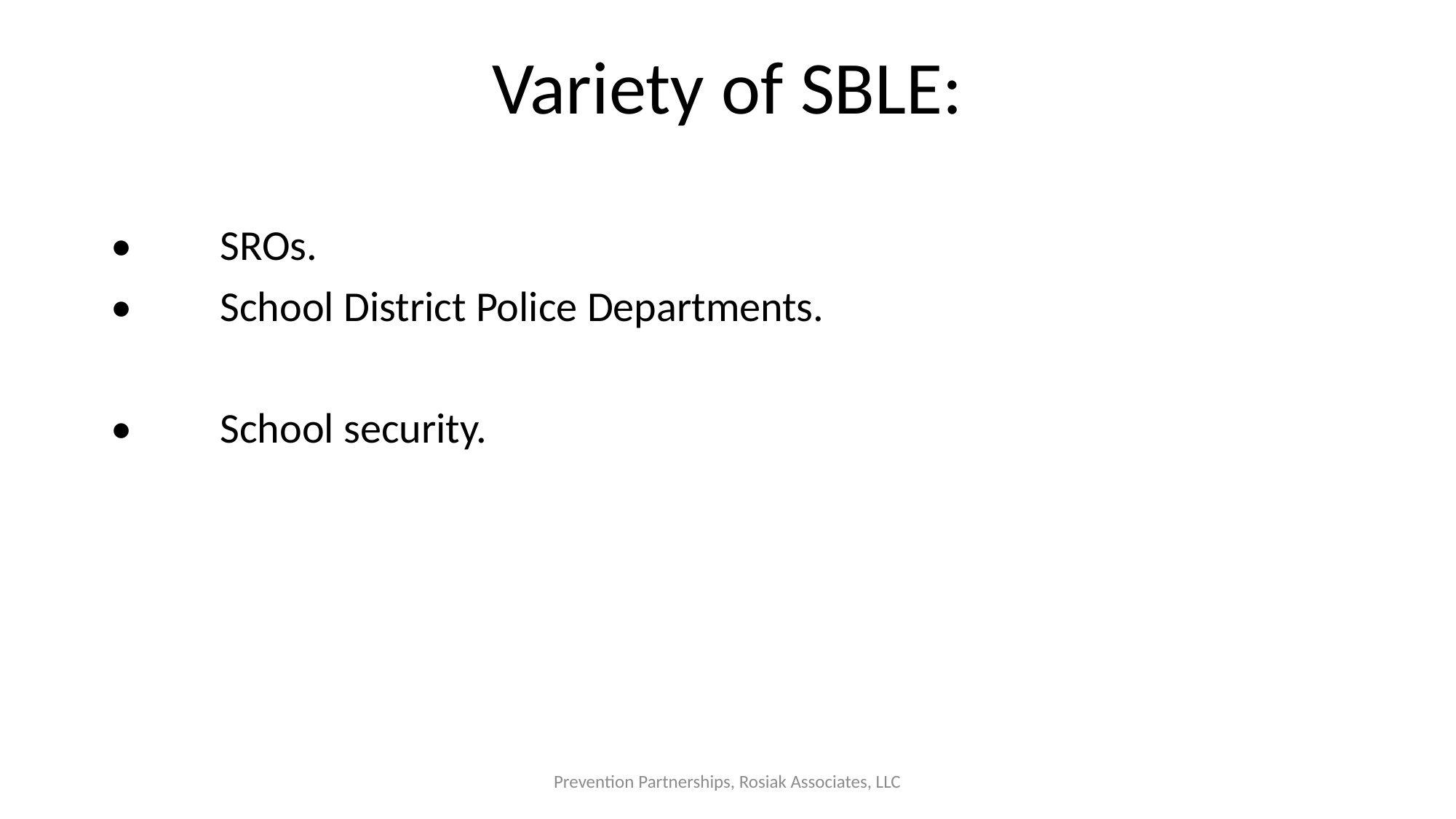

# Variety of SBLE:
•	SROs.
•	School District Police Departments.

•	School security.

Prevention Partnerships, Rosiak Associates, LLC